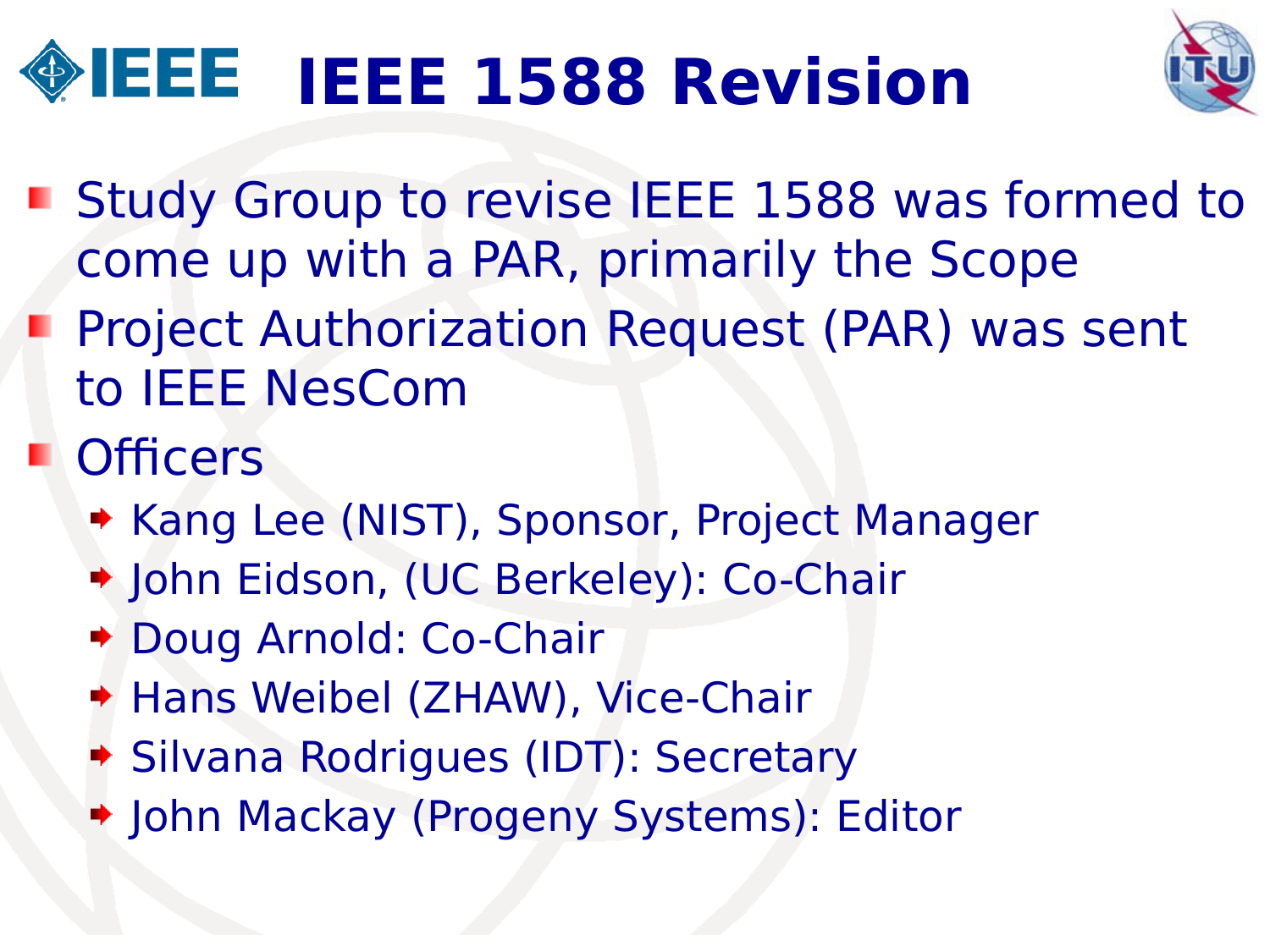

# IEEE 1588 Revision

Study Group to revise IEEE 1588 was formed to come up with a PAR, primarily the Scope
Project Authorization Request (PAR) was sent to IEEE NesCom
Officers
Kang Lee (NIST), Sponsor, Project Manager
John Eidson, (UC Berkeley): Co-Chair
Doug Arnold: Co-Chair
Hans Weibel (ZHAW), Vice-Chair
Silvana Rodrigues (IDT): Secretary
John Mackay (Progeny Systems): Editor